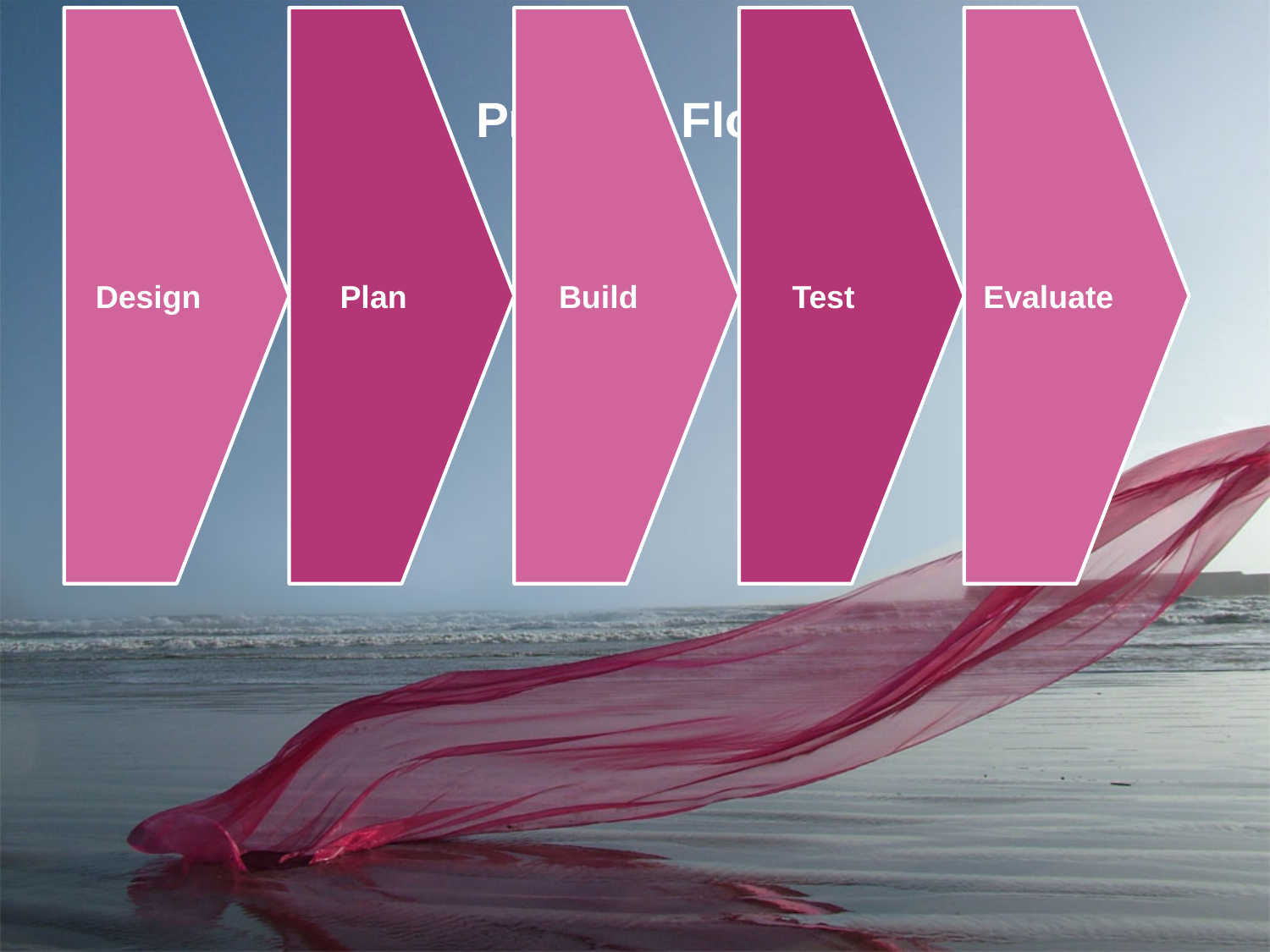

Design
Plan
Build
Test
Evaluate
# Process Flow
Bullet 1
Bullet 2
Bullet 3

Bullet 1
Bullet 2
Bullet 3

Bullet 1
Bullet 2
Bullet 3

Bullet 1
Bullet 2
Bullet 3

Bullet 1
Bullet 2
Bullet 3